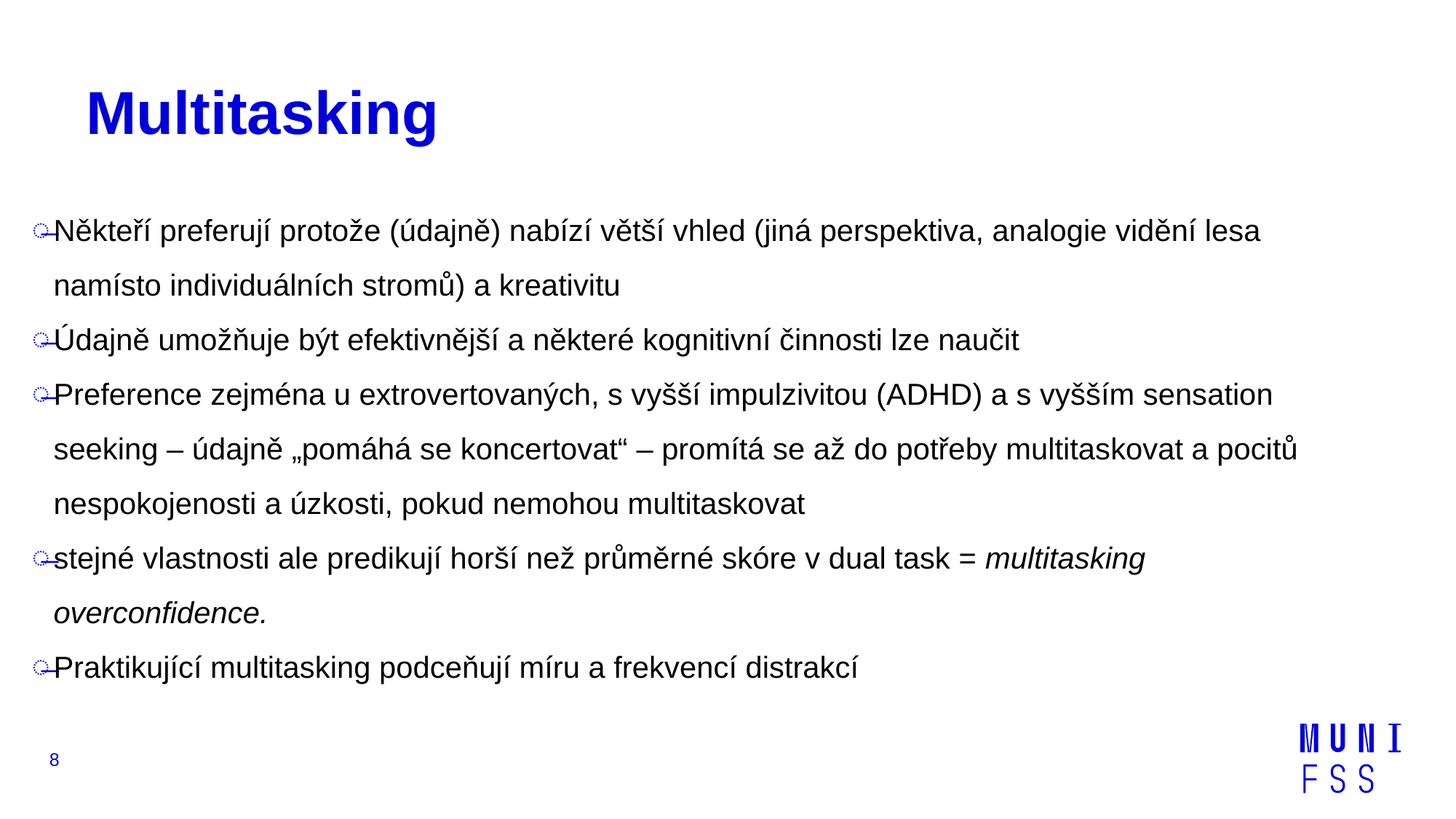

# Multitasking
Někteří preferují protože (údajně) nabízí větší vhled (jiná perspektiva, analogie vidění lesa namísto individuálních stromů) a kreativitu
Údajně umožňuje být efektivnější a některé kognitivní činnosti lze naučit
Preference zejména u extrovertovaných, s vyšší impulzivitou (ADHD) a s vyšším sensation seeking – údajně „pomáhá se koncertovat“ – promítá se až do potřeby multitaskovat a pocitů nespokojenosti a úzkosti, pokud nemohou multitaskovat
stejné vlastnosti ale predikují horší než průměrné skóre v dual task = multitasking overconfidence.
Praktikující multitasking podceňují míru a frekvencí distrakcí
8